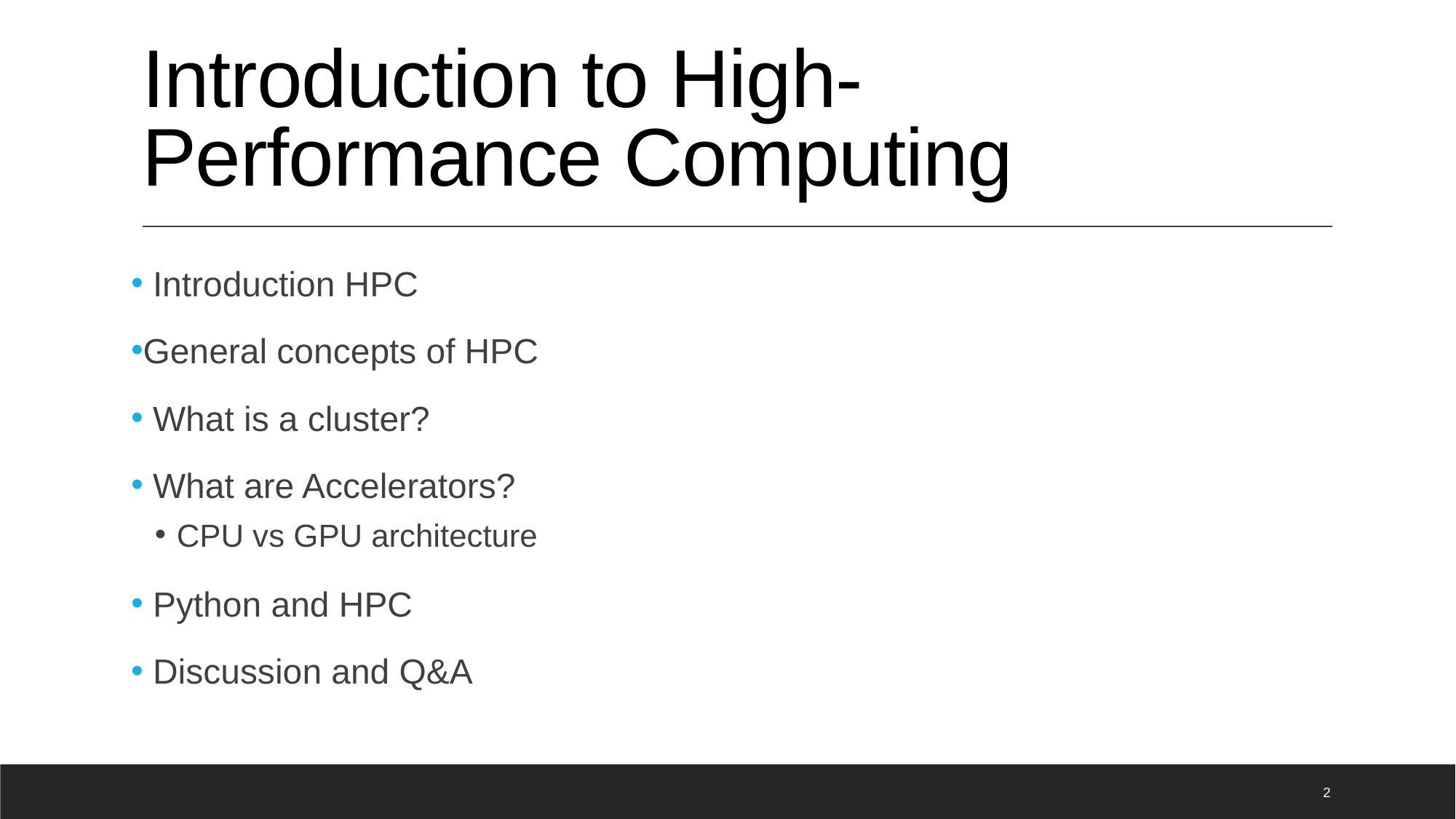

# Introduction to High-Performance Computing
 Introduction HPC
General concepts of HPC
 What is a cluster?
 What are Accelerators?
CPU vs GPU architecture
 Python and HPC
 Discussion and Q&A

2